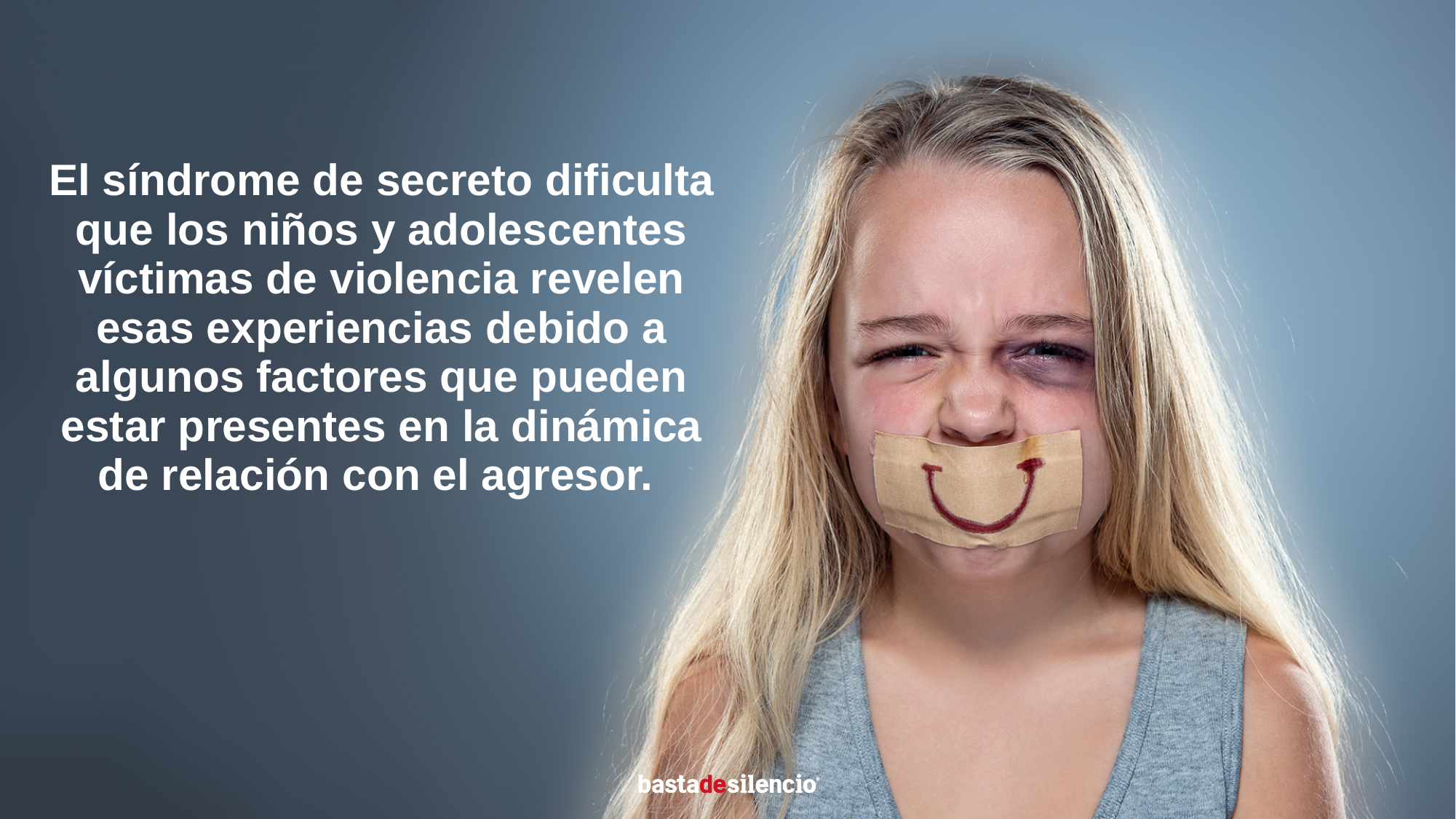

El síndrome de secreto dificulta que los niños y adolescentes víctimas de violencia revelen esas experiencias debido a algunos factores que pueden estar presentes en la dinámica de relación con el agresor.